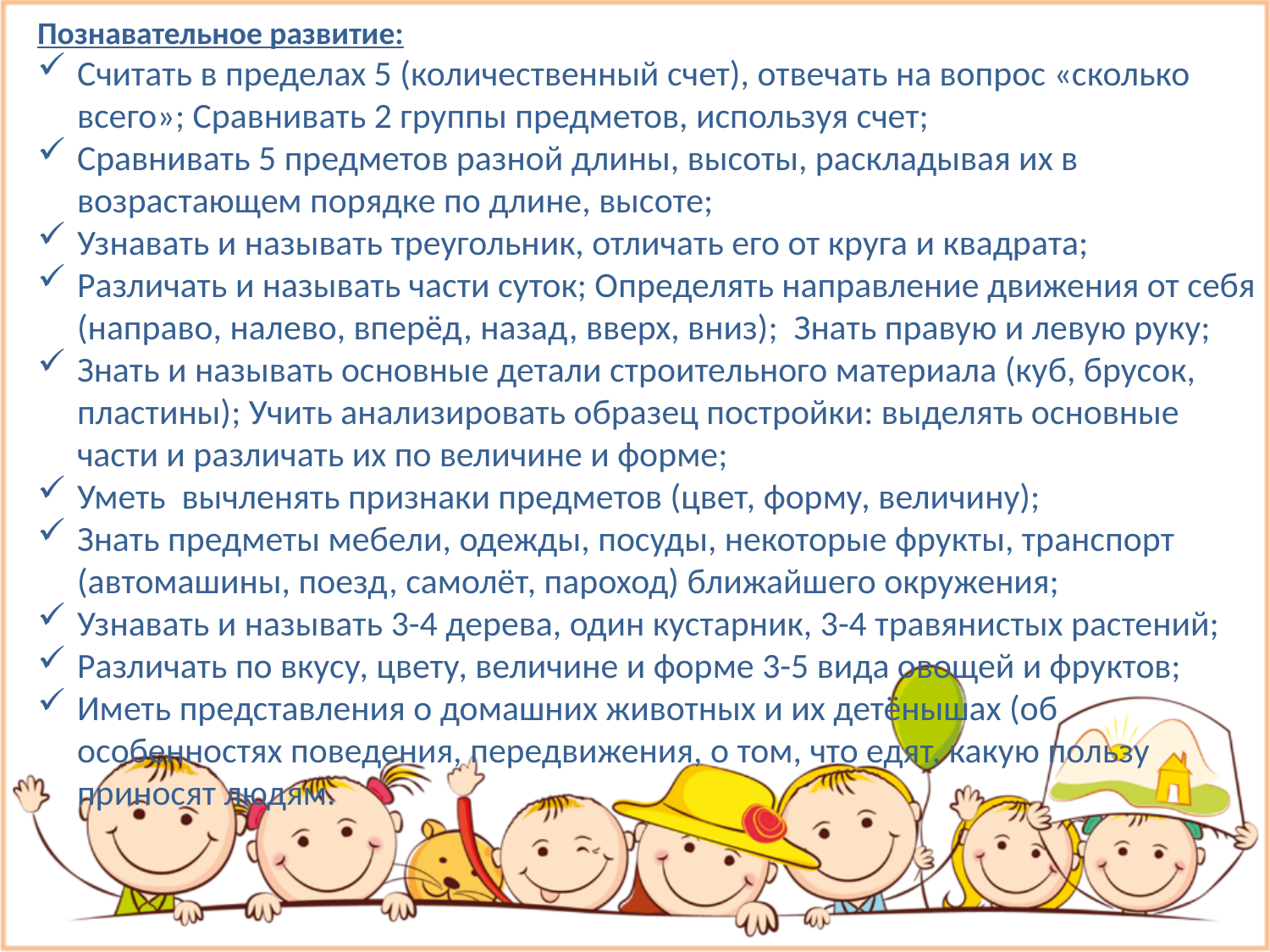

Познавательное развитие:
Считать в пределах 5 (количественный счет), отвечать на вопрос «сколько всего»; Сравнивать 2 группы предметов, используя счет;
Сравнивать 5 предметов разной длины, высоты, раскладывая их в возрастающем порядке по длине, высоте;
Узнавать и называть треугольник, отличать его от круга и квадрата;
Различать и называть части суток; Определять направление движения от себя (направо, налево, вперёд, назад, вверх, вниз);  Знать правую и левую руку;
Знать и называть основные детали строительного материала (куб, брусок, пластины); Учить анализировать образец постройки: выделять основные части и различать их по величине и форме;
Уметь  вычленять признаки предметов (цвет, форму, величину);
Знать предметы мебели, одежды, посуды, некоторые фрукты, транспорт (автомашины, поезд, самолёт, пароход) ближайшего окружения;
Узнавать и называть 3-4 дерева, один кустарник, 3-4 травянистых растений;
Различать по вкусу, цвету, величине и форме 3-5 вида овощей и фруктов;
Иметь представления о домашних животных и их детёнышах (об особенностях поведения, передвижения, о том, что едят, какую пользу приносят людям.